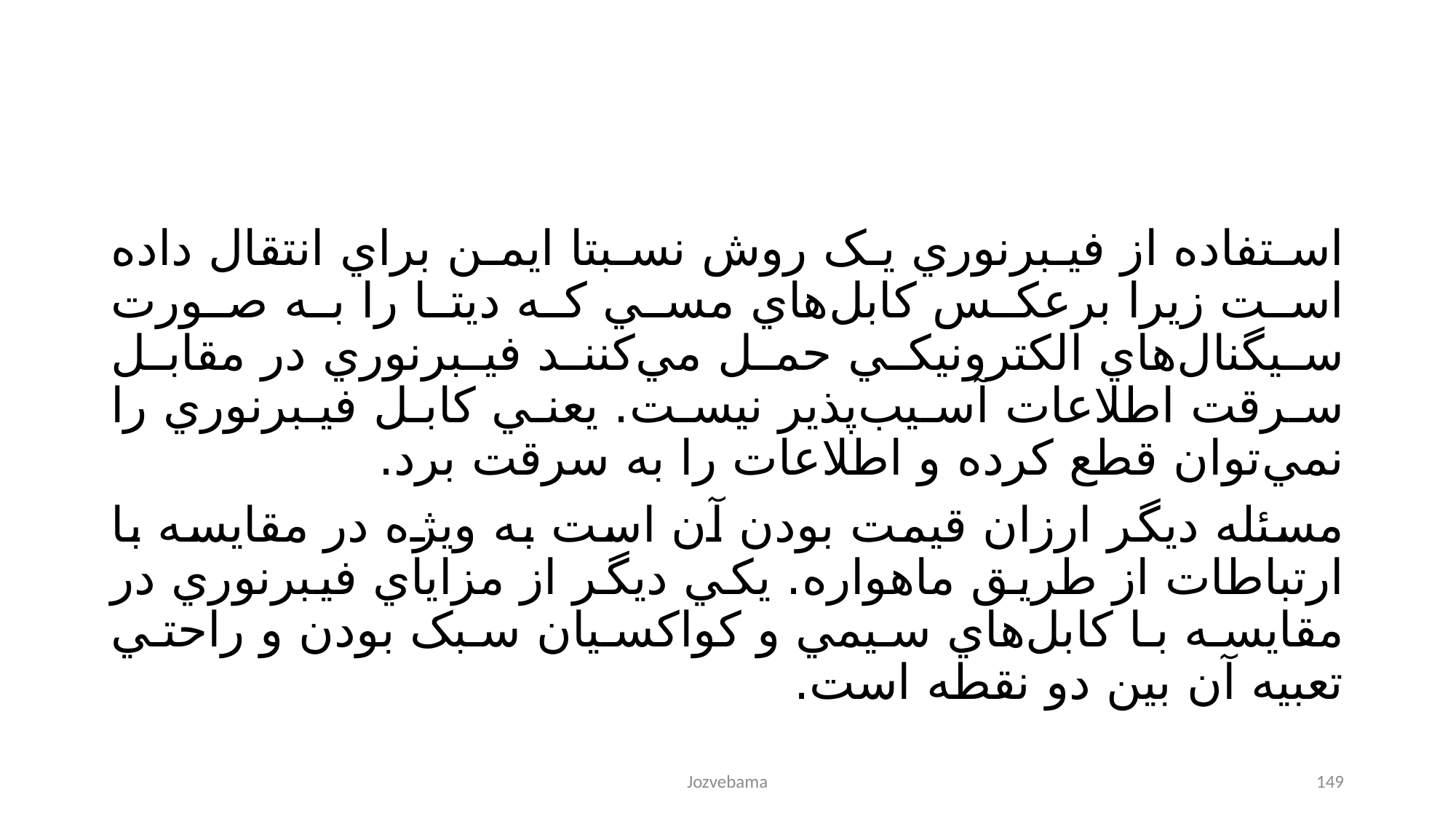

استفاده از فيبرنوري يک روش نسبتا ايمن براي انتقال داده است زيرا برعکس کابل‌هاي مسي که ديتا را به صورت سيگنال‌هاي الکترونيکي حمل مي‌کنند فيبرنوري در مقابل سرقت اطلاعات آسيب‌پذير نيست. يعني کابل فيبرنوري را نمي‌توان قطع کرده و اطلاعات را به سرقت برد.
مسئله ديگر ارزان قيمت بودن آن است به ويژه در مقايسه با ارتباطات از طريق ماهواره. يکي ديگر از مزاياي فيبرنوري در مقايسه با کابل‌هاي سيمي و کواکسيان سبک بودن و راحتي تعبيه آن بين دو نقطه است.
Jozvebama
149